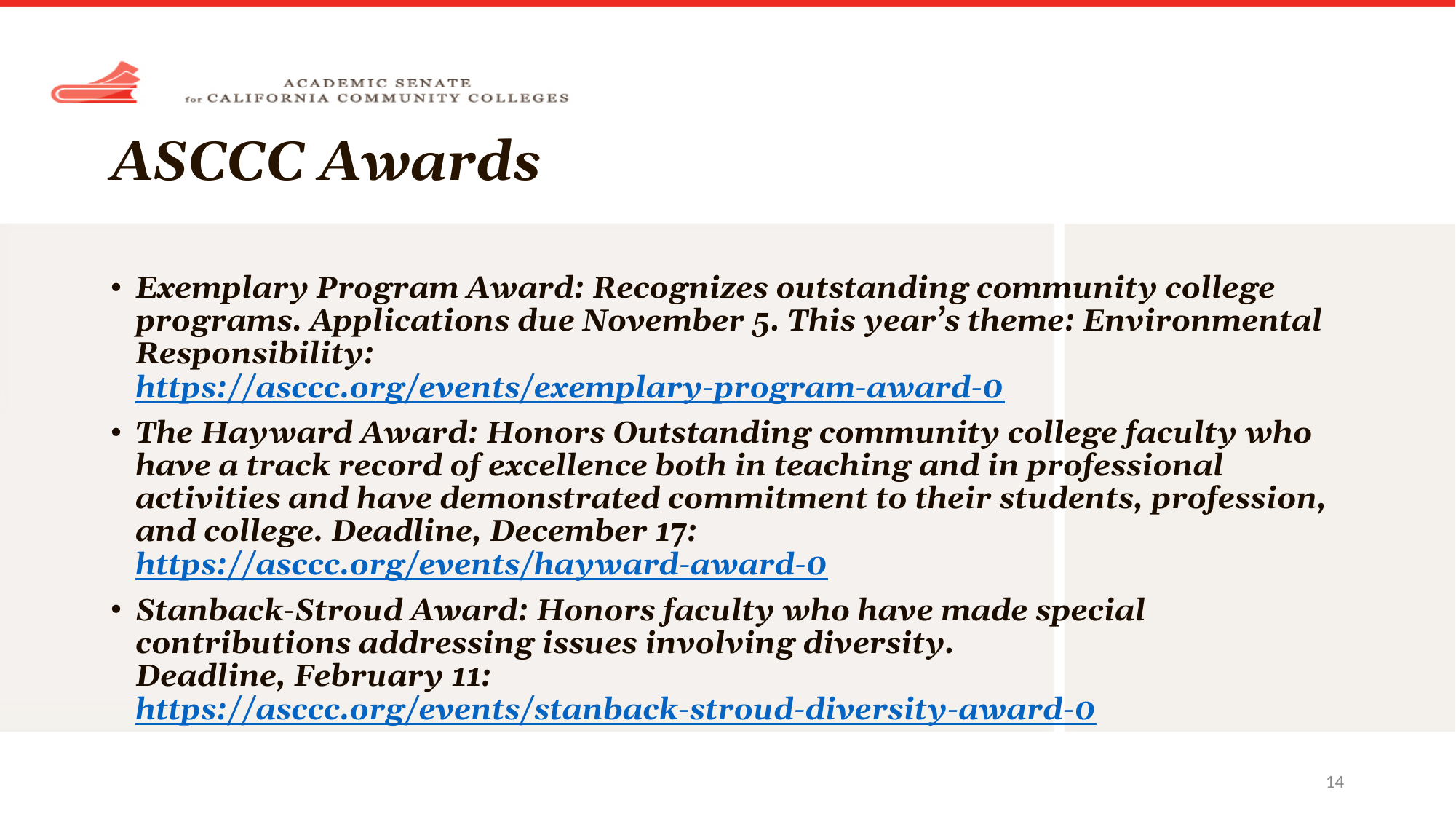

# ASCCC Awards

Exemplary Program Award: Recognizes outstanding community college programs. Applications due November 5. This year’s theme: Environmental Responsibility:
https://asccc.org/events/exemplary-program-award-0
The Hayward Award: Honors Outstanding community college faculty who have a track record of excellence both in teaching and in professional activities and have demonstrated commitment to their students, profession, and college. Deadline, December 17:
https://asccc.org/events/hayward-award-0
Stanback-Stroud Award: Honors faculty who have made special contributions addressing issues involving diversity.
Deadline, February 11:
https://asccc.org/events/stanback-stroud-diversity-award-0

14